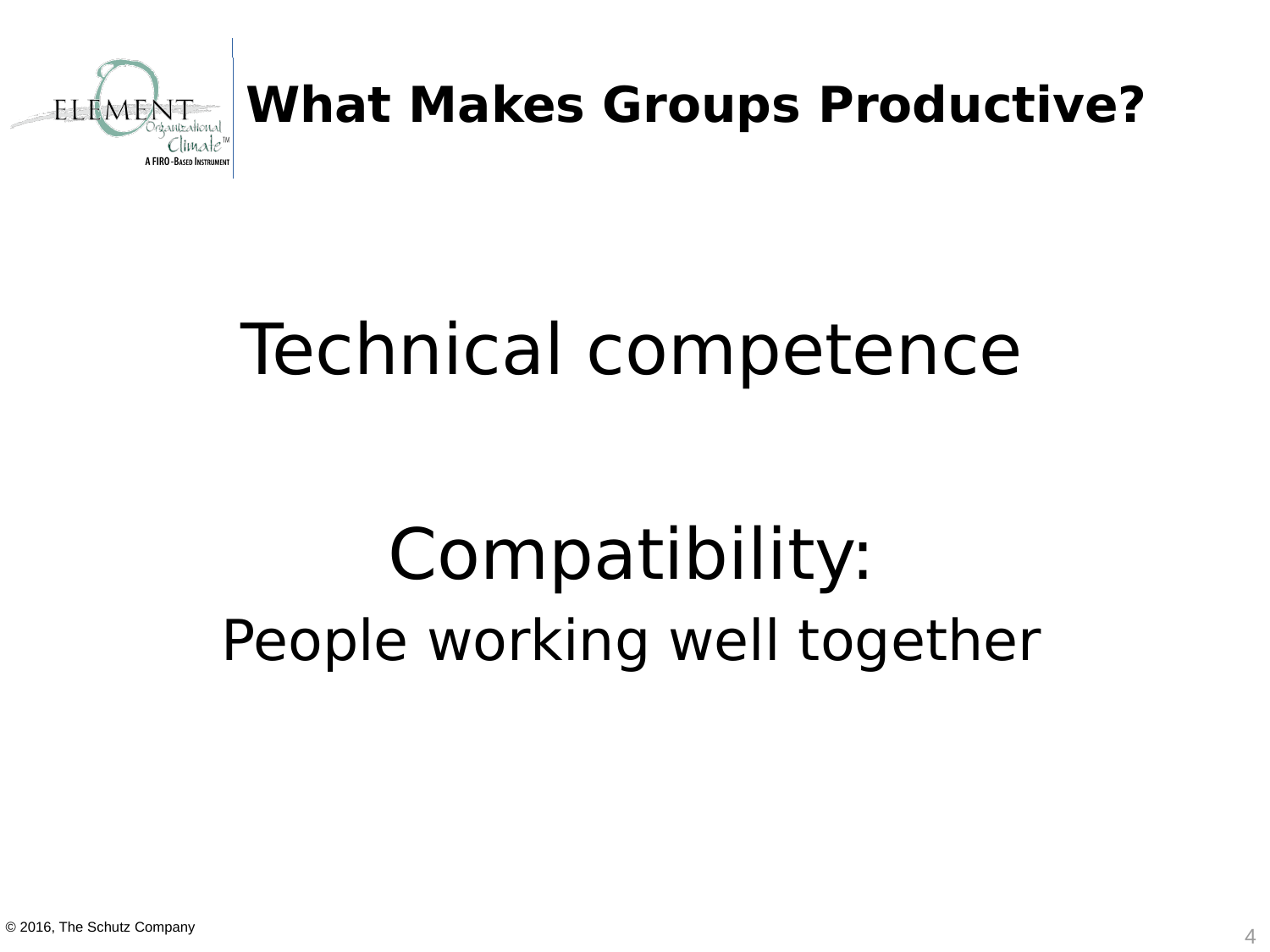

# What Makes Groups Productive?
Technical competence

Compatibility:
People working well together
4